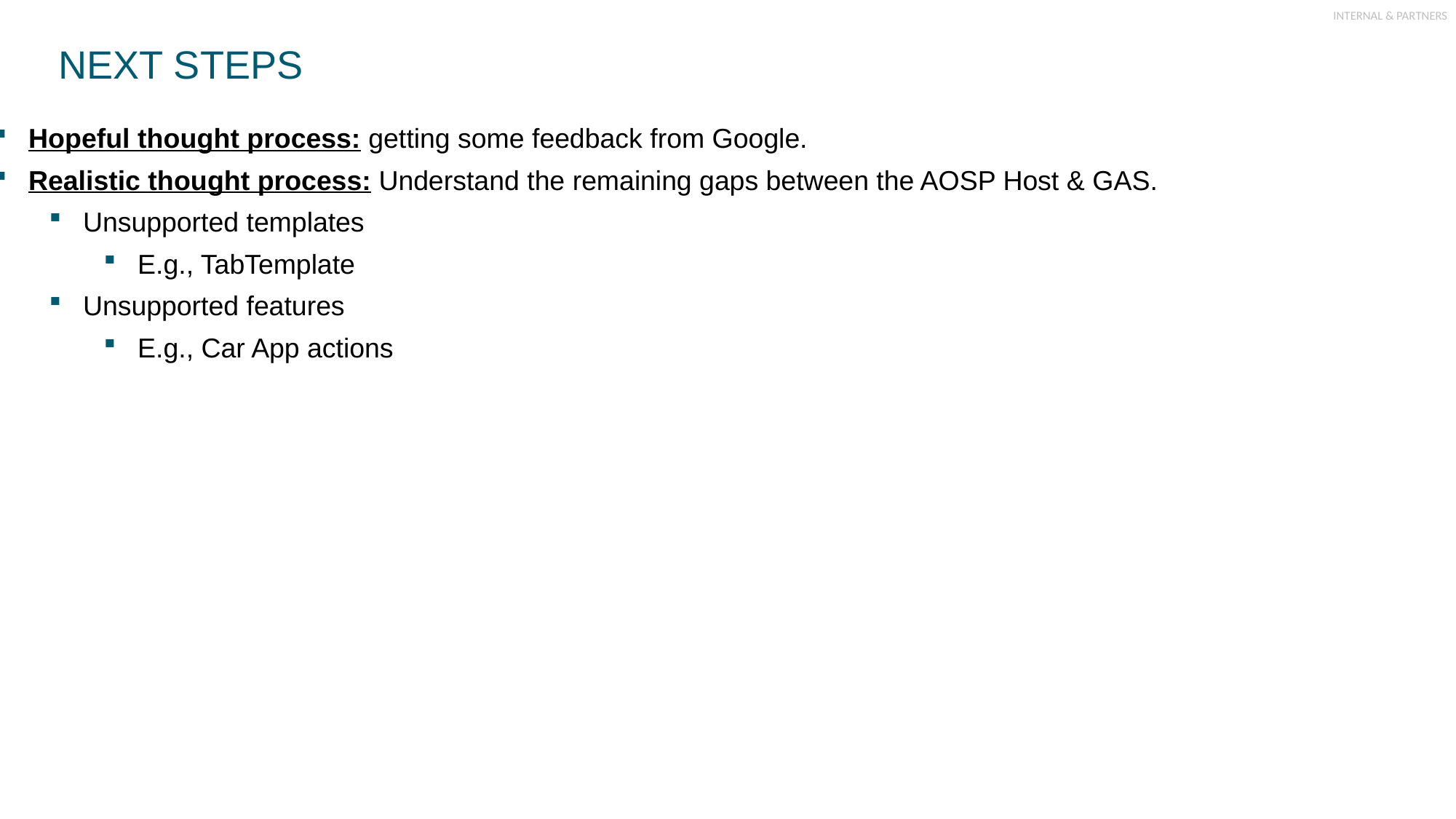

# Next steps
Hopeful thought process: getting some feedback from Google.
Realistic thought process: Understand the remaining gaps between the AOSP Host & GAS.
Unsupported templates
E.g., TabTemplate
Unsupported features
E.g., Car App actions